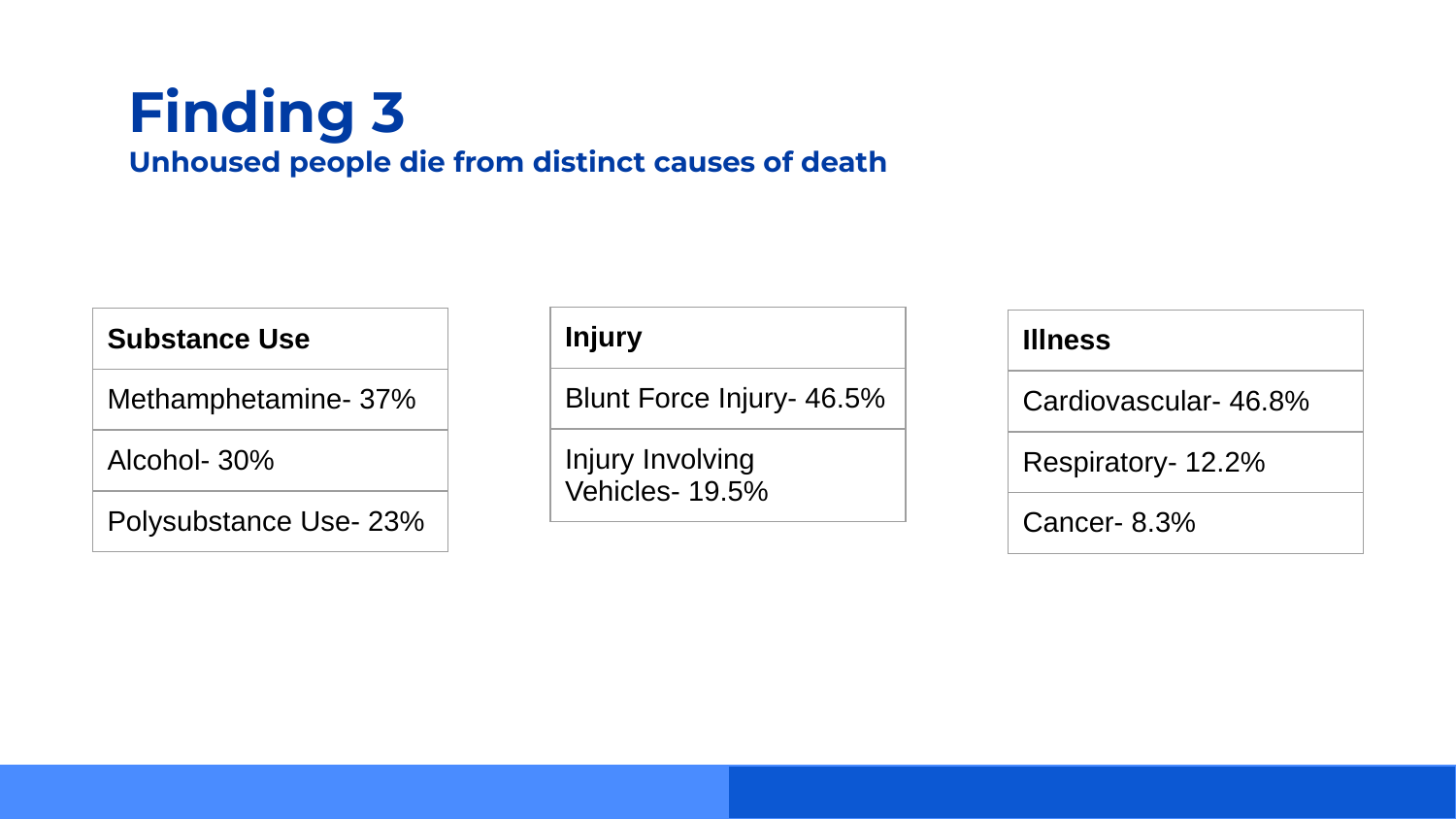

# Finding 3
Unhoused people die from distinct causes of death

| Injury |
| --- |
| Blunt Force Injury- 46.5% |
| Injury Involving Vehicles- 19.5% |
| Substance Use |
| --- |
| Methamphetamine- 37% |
| Alcohol- 30% |
| Polysubstance Use- 23% |
| Illness |
| --- |
| Cardiovascular- 46.8% |
| Respiratory- 12.2% |
| Cancer- 8.3% |